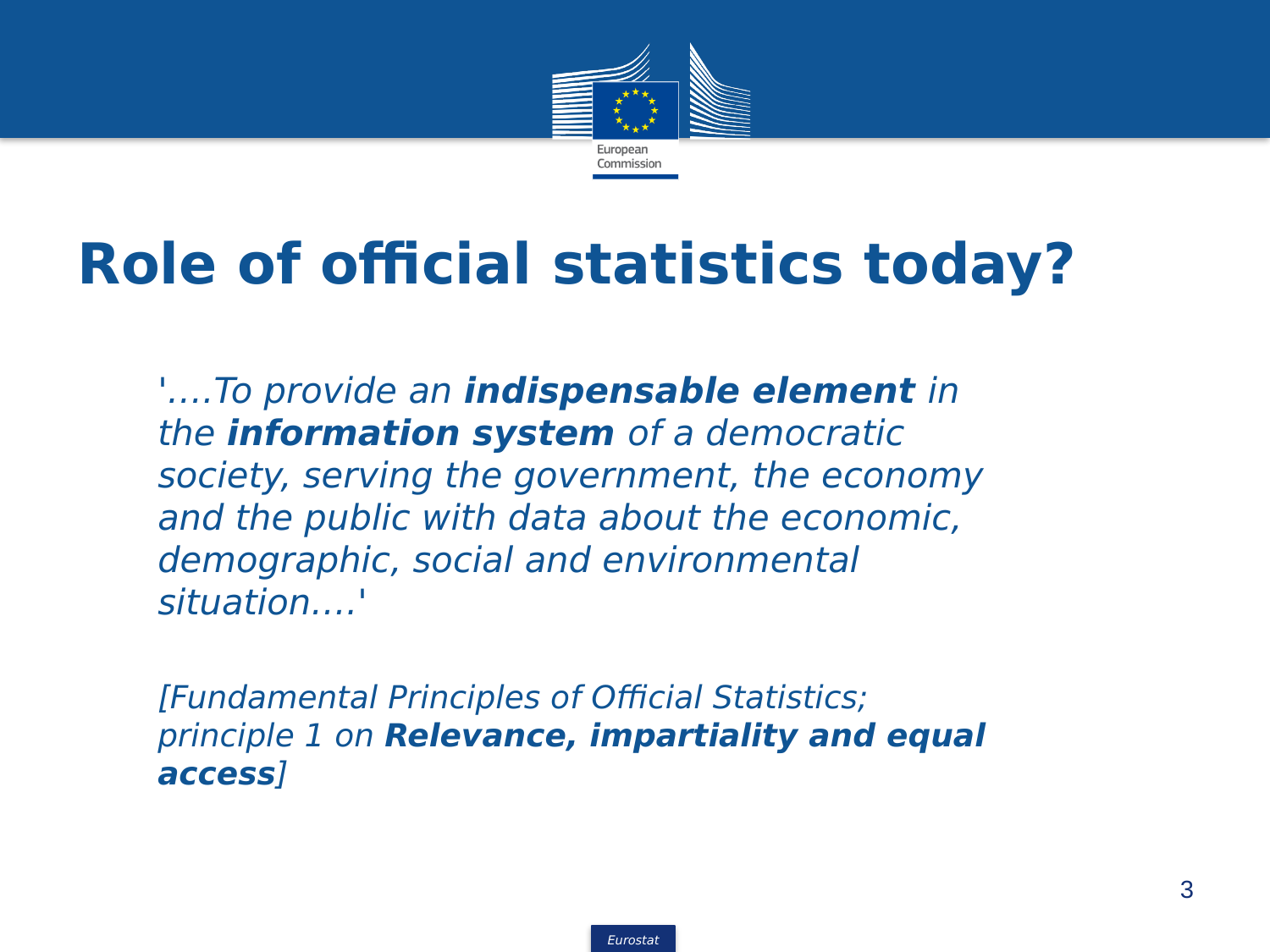

# Role of official statistics today?
'….To provide an indispensable element in the information system of a democratic society, serving the government, the economy and the public with data about the economic, demographic, social and environmental situation….'

[Fundamental Principles of Official Statistics; principle 1 on Relevance, impartiality and equal access]
3